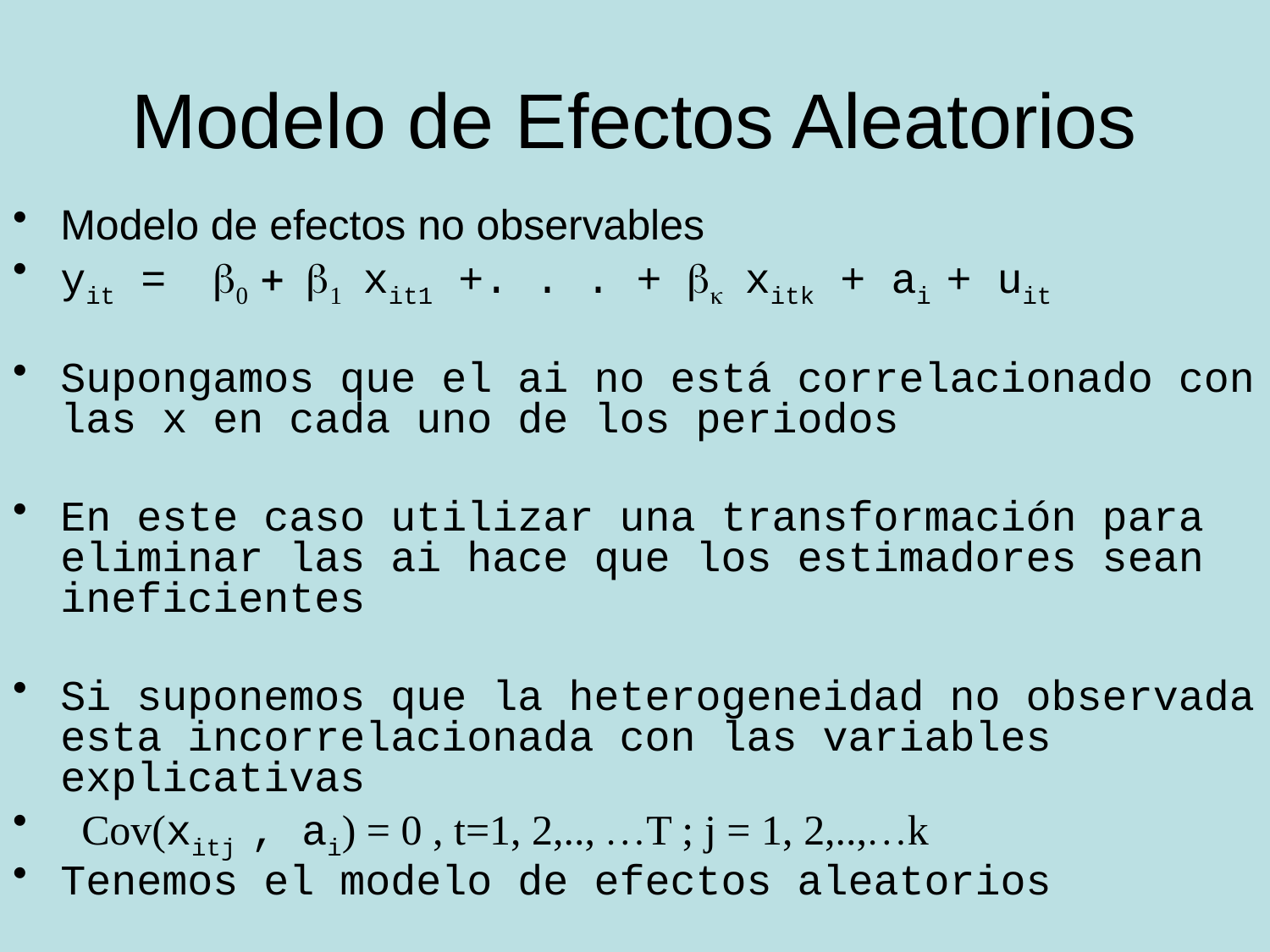

# Modelo de Efectos Aleatorios
Modelo de efectos no observables
yit =  β0 + β1 xit1 +. . . + βκ xitk + ai + uit

Supongamos que el ai no está correlacionado con las x en cada uno de los periodos

En este caso utilizar una transformación para eliminar las ai hace que los estimadores sean ineficientes

Si suponemos que la heterogeneidad no observada esta incorrelacionada con las variables explicativas
 Cov(xitj , ai) = 0 , t=1, 2,.., …T ; j = 1, 2,..,…k
Tenemos el modelo de efectos aleatorios